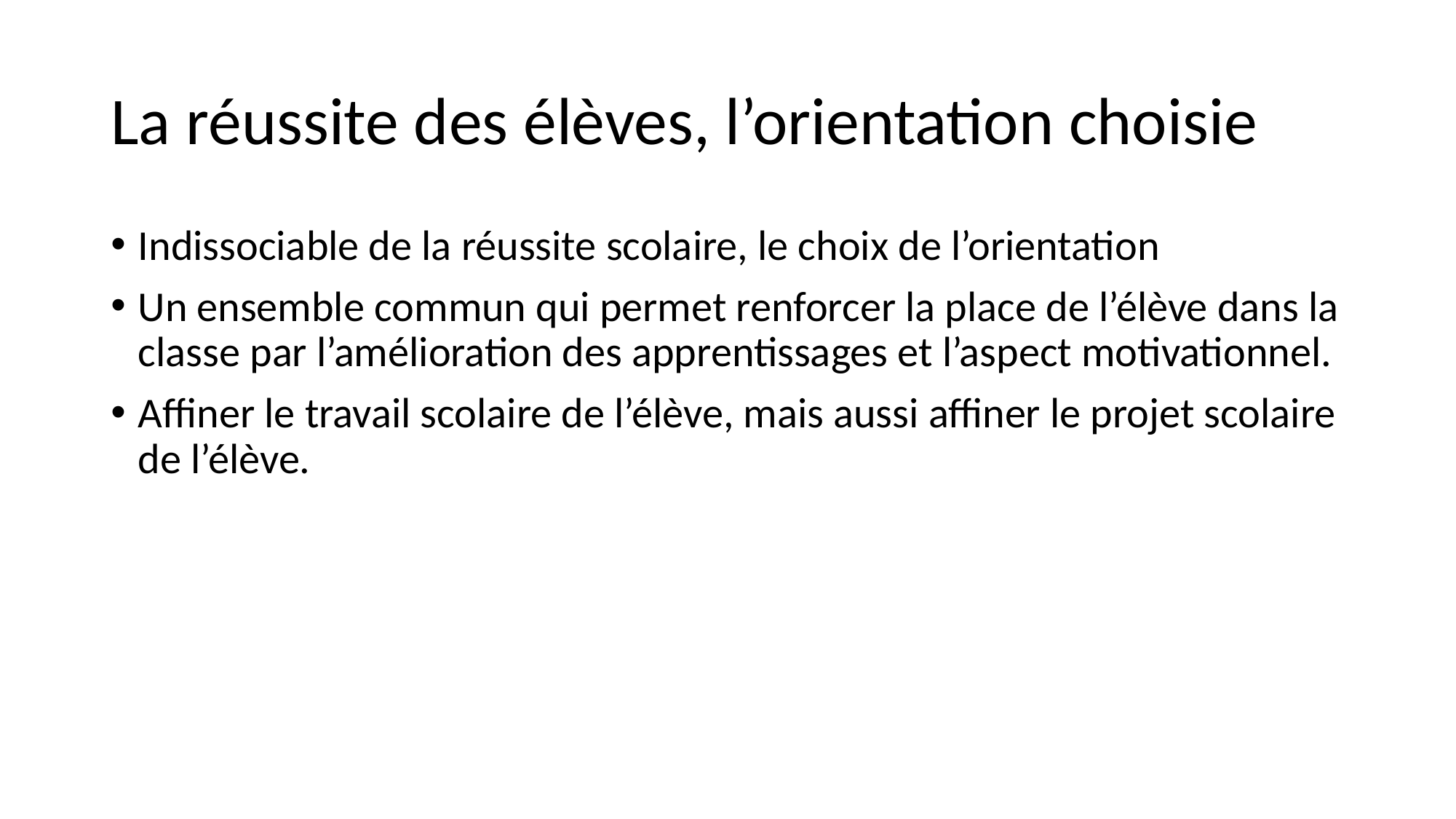

# La réussite des élèves, l’orientation choisie
Indissociable de la réussite scolaire, le choix de l’orientation
Un ensemble commun qui permet renforcer la place de l’élève dans la classe par l’amélioration des apprentissages et l’aspect motivationnel.
Affiner le travail scolaire de l’élève, mais aussi affiner le projet scolaire de l’élève.